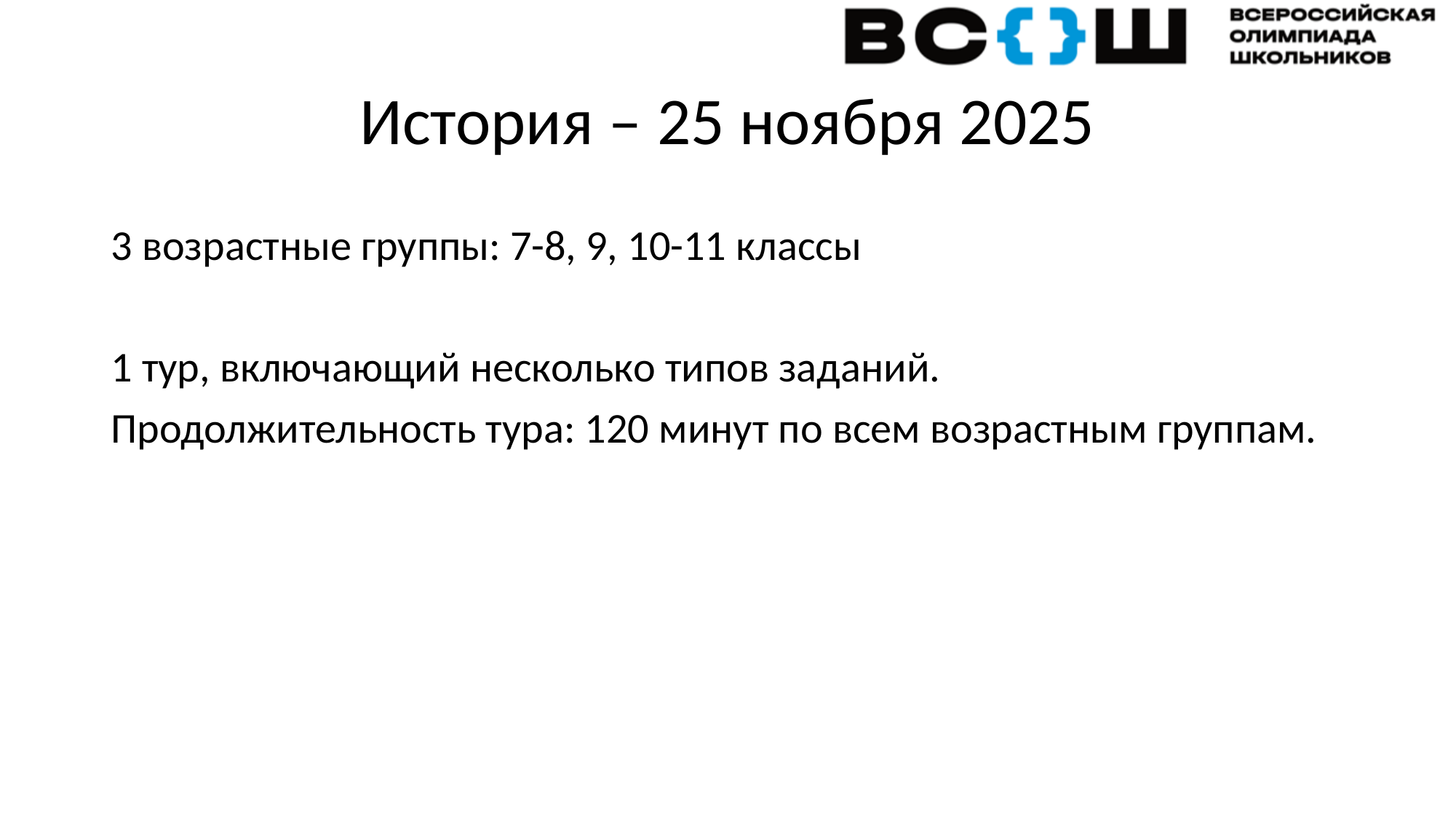

# История – 25 ноября 2025
3 возрастные группы: 7-8, 9, 10-11 классы

1 тур, включающий несколько типов заданий.
Продолжительность тура: 120 минут по всем возрастным группам.